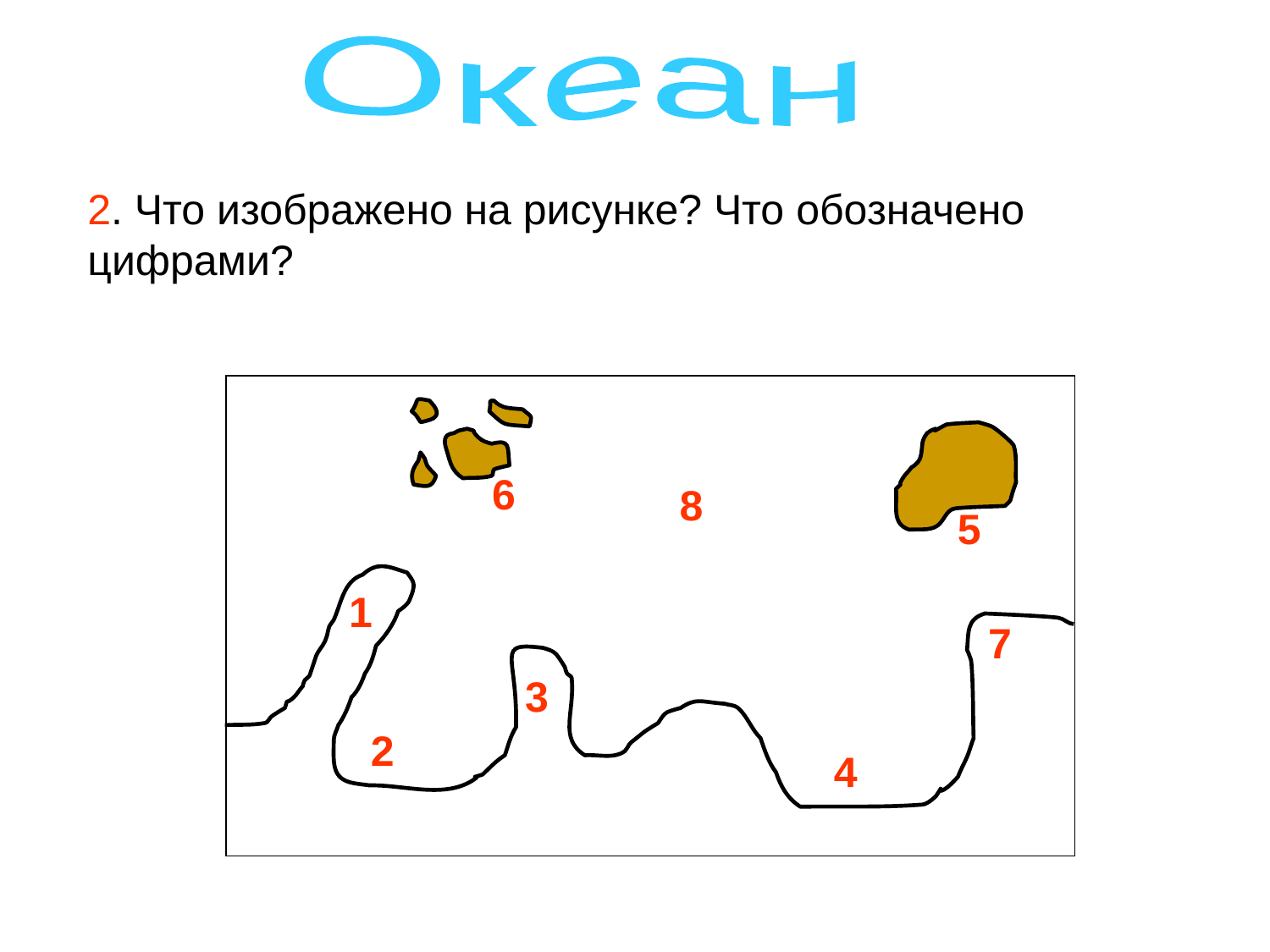

Океан
2. Что изображено на рисунке? Что обозначено цифрами?

6
8
5

1
7
3
2
4